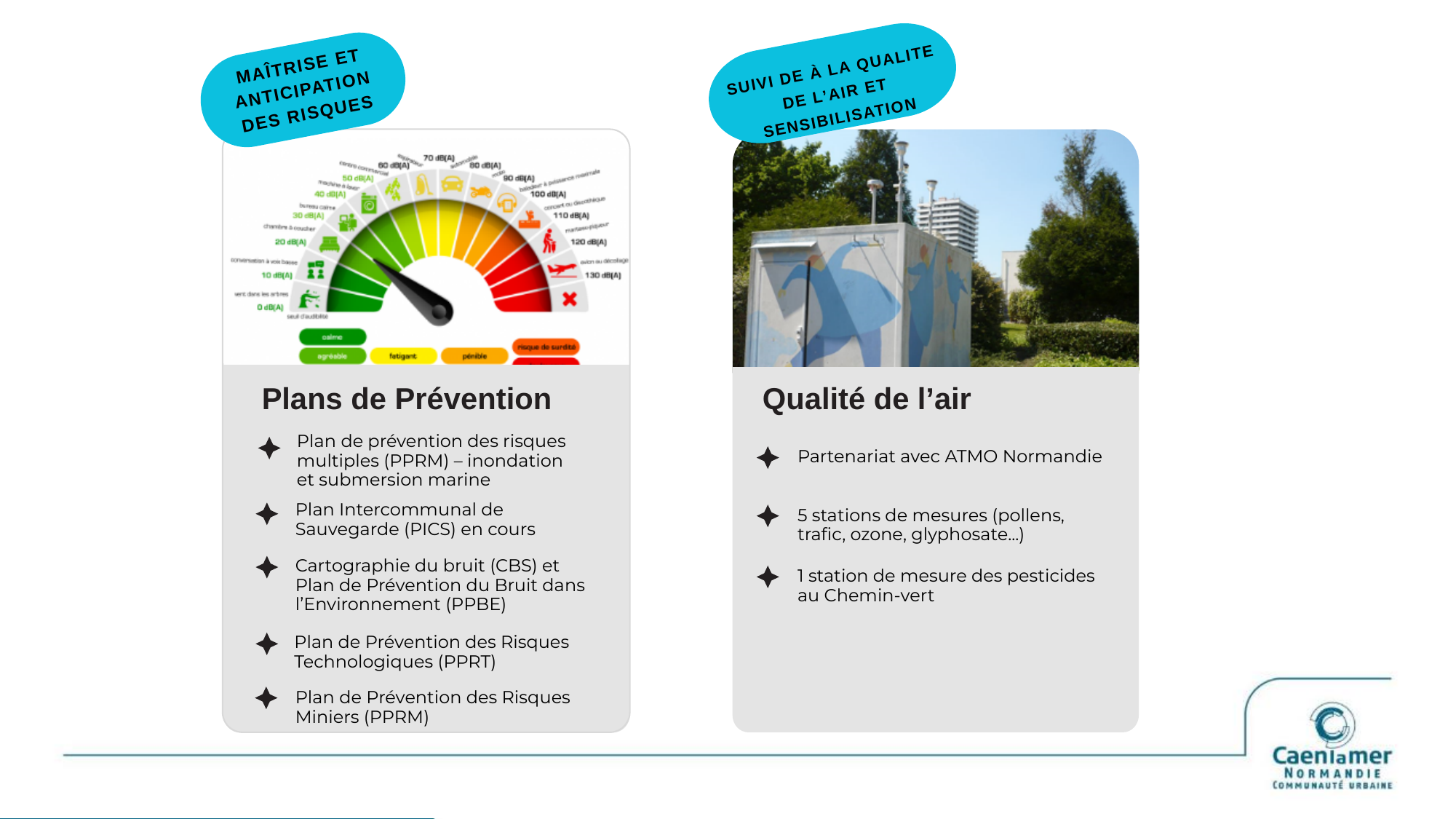

MAÎTRISE ET ANTICIPATION DES RISQUES
SUIVI DE À LA QUALITE DE L’AIR ET SENSIBILISATION

Plans de Prévention
Qualité de l’air
Plan de prévention des risques multiples (PPRM) – inondation et submersion marine

Partenariat avec ATMO Normandie
Plan Intercommunal de Sauvegarde (PICS) en cours

5 stations de mesures (pollens, trafic, ozone, glyphosate...)

Cartographie du bruit (CBS) et Plan de Prévention du Bruit dans l’Environnement (PPBE)

1 station de mesure des pesticides au Chemin-vert
Plan de Prévention des Risques Technologiques (PPRT)

Plan de Prévention des Risques Miniers (PPRM)